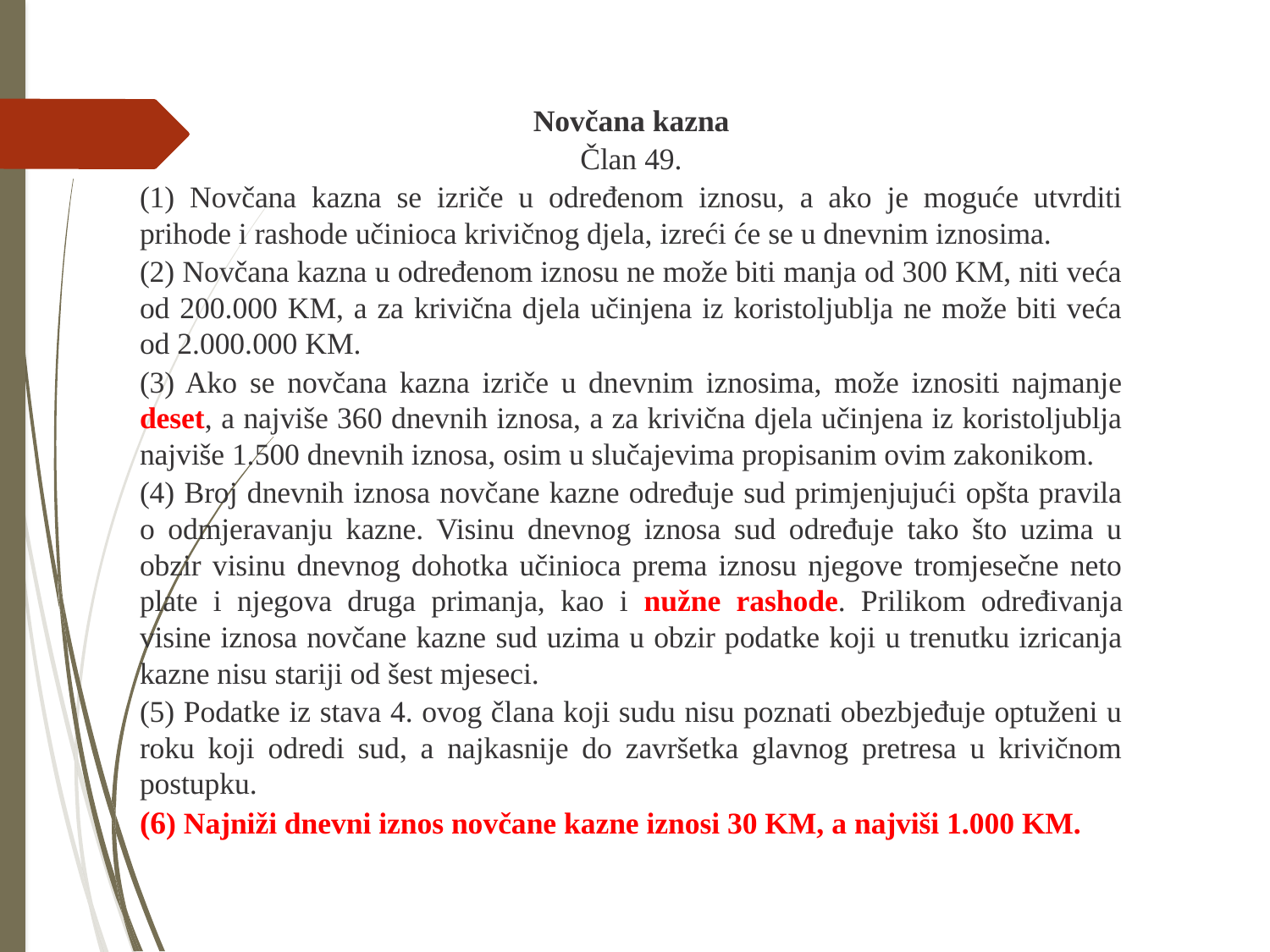

Novčana kazna
Član 49.
(1) Novčana kazna se izriče u određenom iznosu, a ako je moguće utvrditi prihode i rashode učinioca krivičnog djela, izreći će se u dnevnim iznosima.
(2) Novčana kazna u određenom iznosu ne može biti manja od 300 KM, niti veća od 200.000 KM, a za krivična djela učinjena iz koristoljublja ne može biti veća od 2.000.000 KM.
(3) Ako se novčana kazna izriče u dnevnim iznosima, može iznositi najmanje deset, a najviše 360 dnevnih iznosa, a za krivična djela učinjena iz koristoljublja najviše 1.500 dnevnih iznosa, osim u slučajevima propisanim ovim zakonikom.
(4) Broj dnevnih iznosa novčane kazne određuje sud primjenjujući opšta pravila o odmjeravanju kazne. Visinu dnevnog iznosa sud određuje tako što uzima u obzir visinu dnevnog dohotka učinioca prema iznosu njegove tromjesečne neto plate i njegova druga primanja, kao i nužne rashode. Prilikom određivanja visine iznosa novčane kazne sud uzima u obzir podatke koji u trenutku izricanja kazne nisu stariji od šest mjeseci.
(5) Podatke iz stava 4. ovog člana koji sudu nisu poznati obezbjeđuje optuženi u roku koji odredi sud, a najkasnije do završetka glavnog pretresa u krivičnom postupku.
(6) Najniži dnevni iznos novčane kazne iznosi 30 KM, a najviši 1.000 KM.